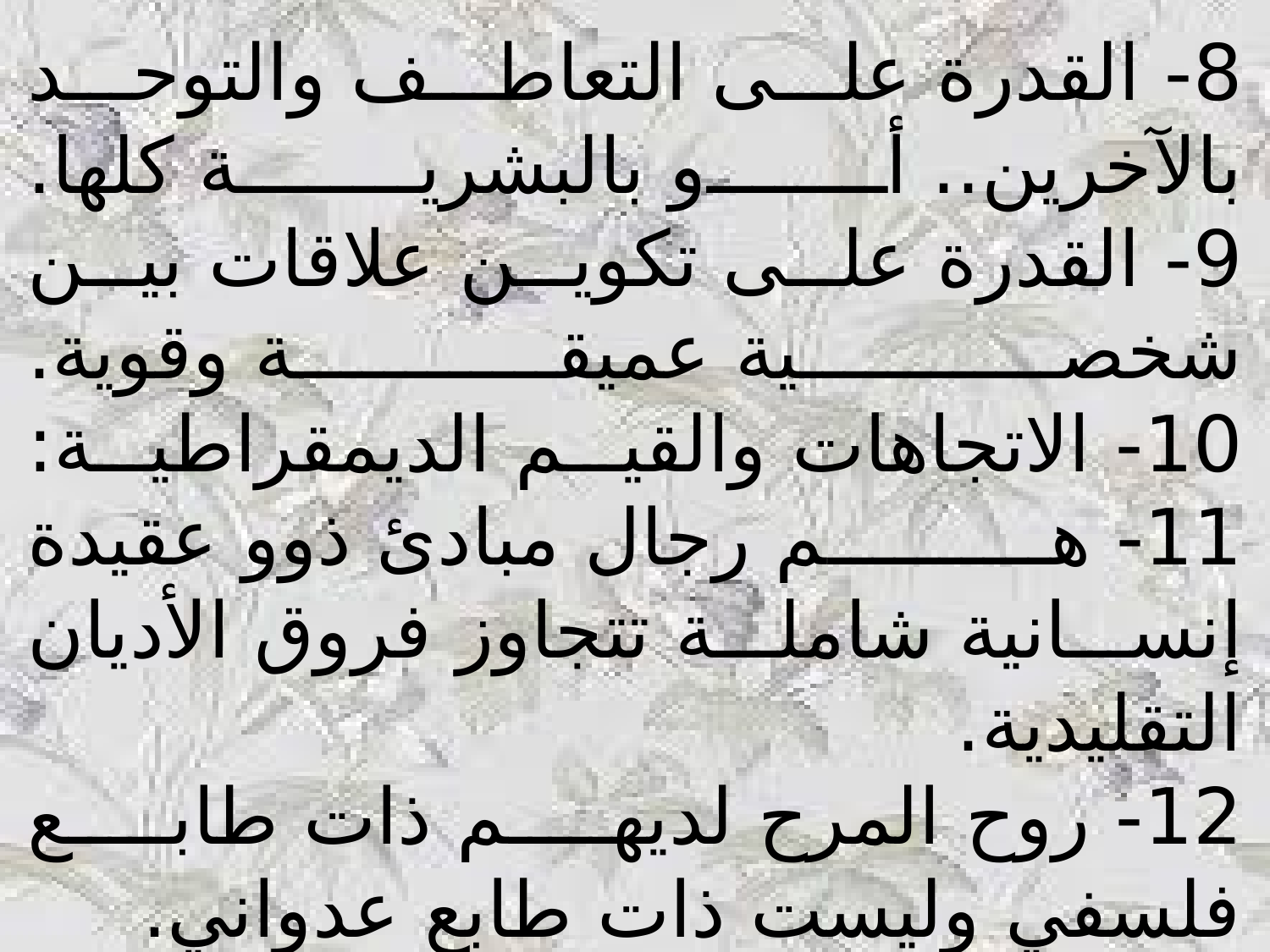

8- القدرة على التعاطف والتوحد بالآخرين.. أو بالبشرية كلها.
9- القدرة على تكوين علاقات بين شخصية عميقة وقوية.
10- الاتجاهات والقيم الديمقراطية:
11- هم رجال مبادئ ذوو عقيدة إنسانية شاملة تتجاوز فروق الأديان التقليدية.
12- روح المرح لديهم ذات طابع فلسفي وليست ذات طابع عدواني.